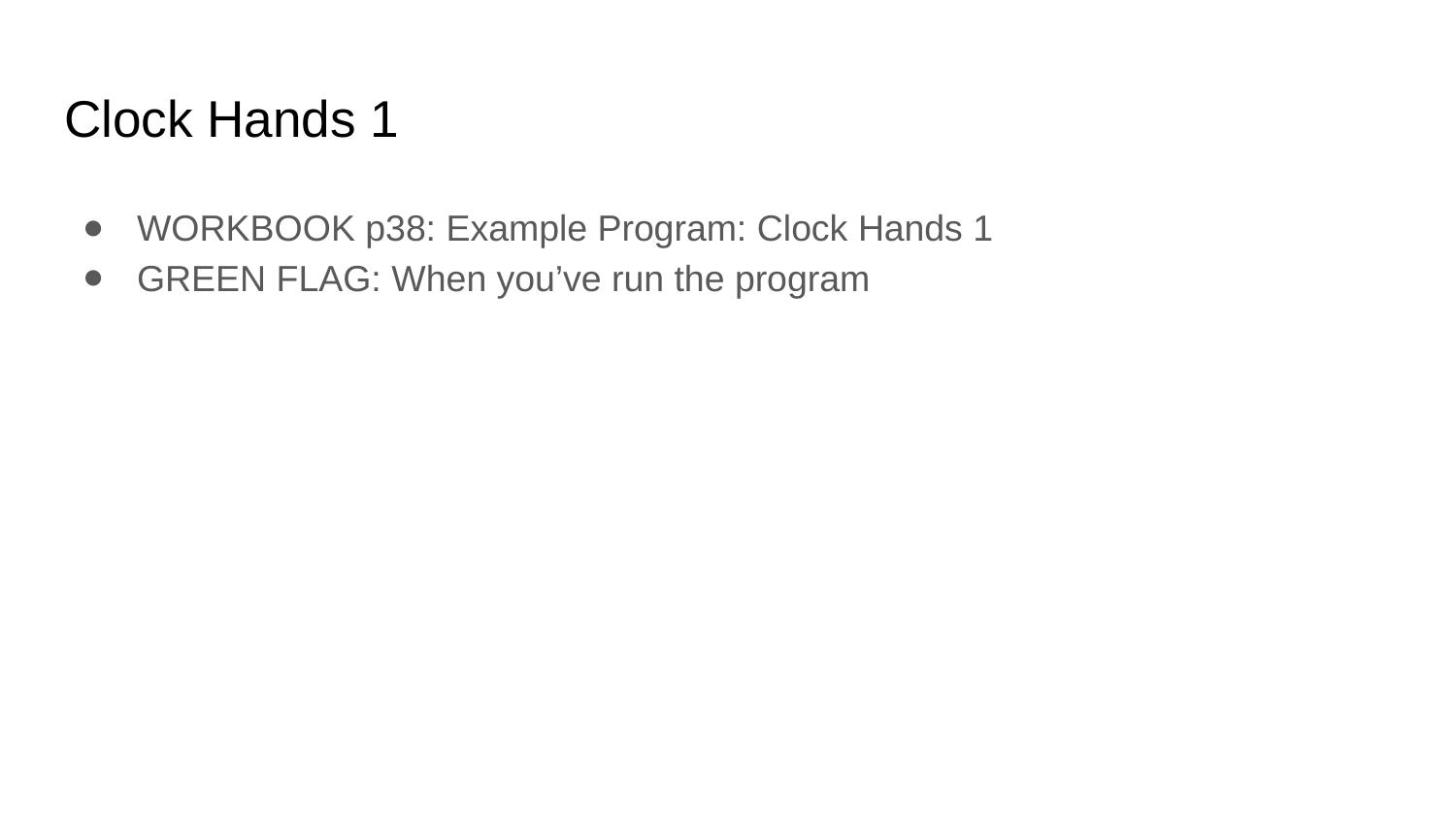

# Clock Hands 1
WORKBOOK p38: Example Program: Clock Hands 1
GREEN FLAG: When you’ve run the program